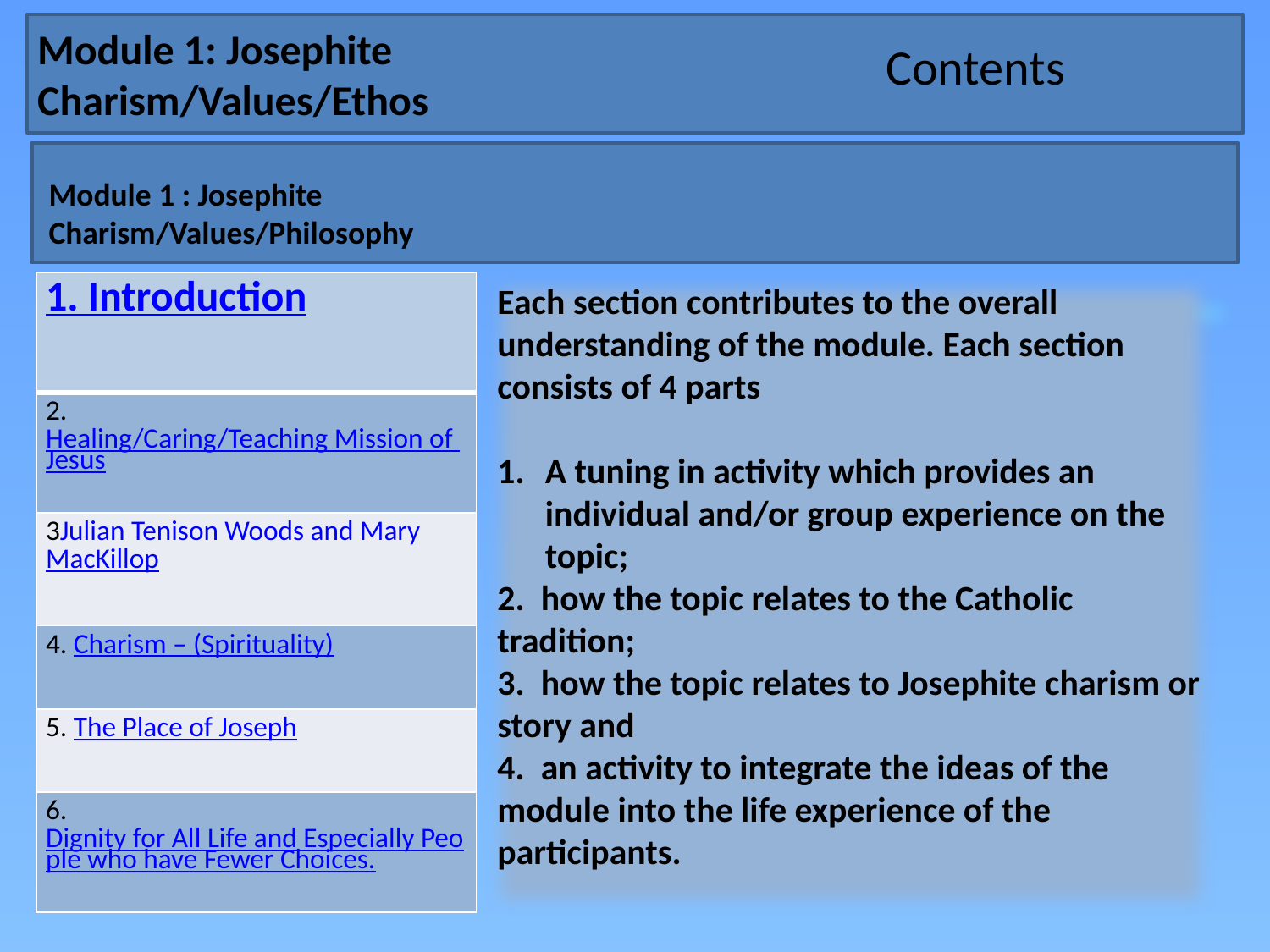

Module 1: Josephite Charism/Values/Ethos
Contents

Module 1 : Josephite Charism/Values/Philosophy
| 1. Introduction |
| --- |
| 2. Healing/Caring/Teaching Mission of Jesus |
| 3Julian Tenison Woods and Mary MacKillop |
| 4. Charism – (Spirituality) |
| 5. The Place of Joseph |
| 6. Dignity for All Life and Especially People who have Fewer Choices. |
Each section contributes to the overall understanding of the module. Each section consists of 4 parts

A tuning in activity which provides an individual and/or group experience on the topic;
2.  how the topic relates to the Catholic tradition;
3.  how the topic relates to Josephite charism or story and
4.  an activity to integrate the ideas of the module into the life experience of the participants.